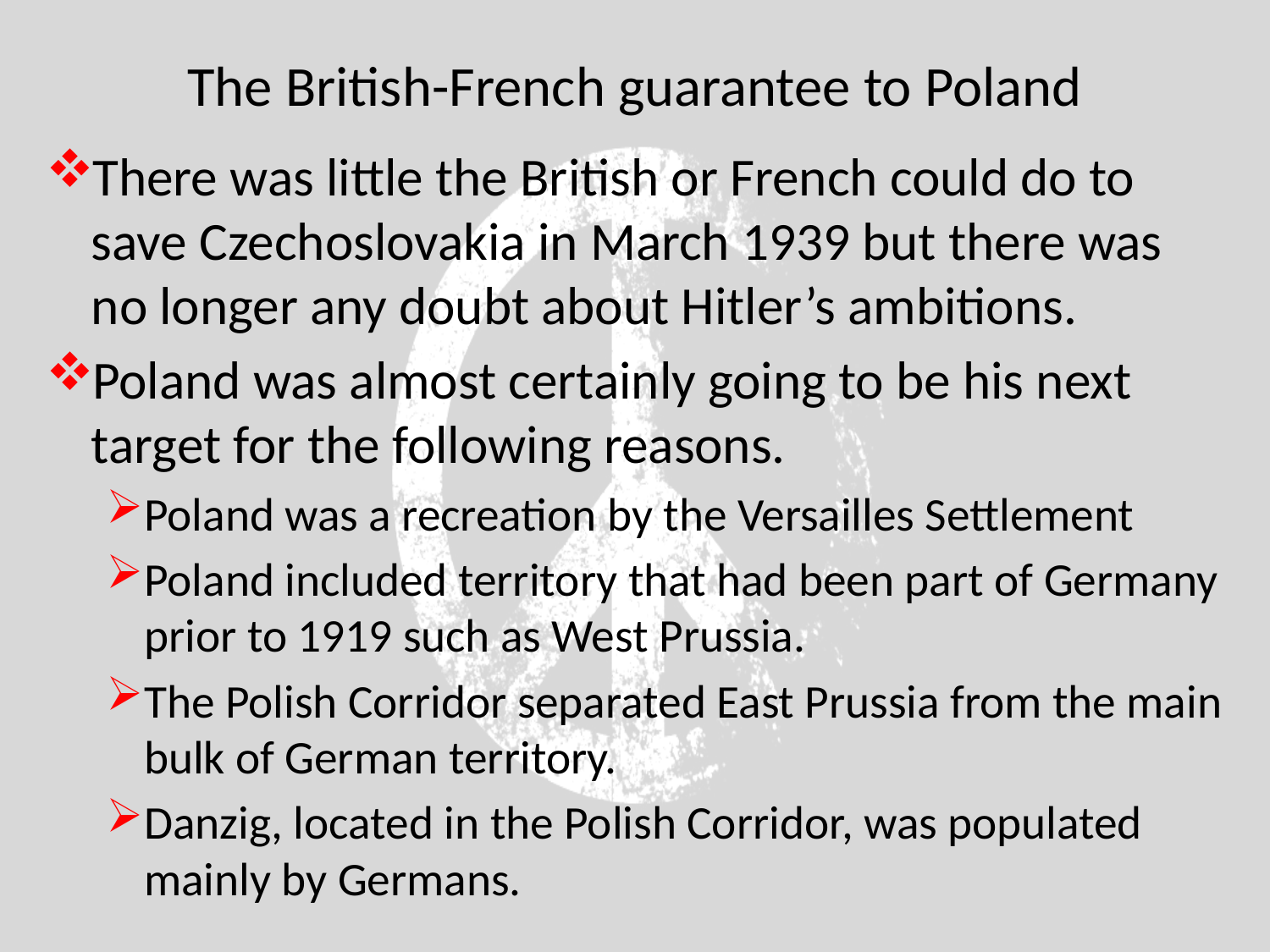

# The British-French guarantee to Poland
There was little the British or French could do to save Czechoslovakia in March 1939 but there was no longer any doubt about Hitler’s ambitions.
Poland was almost certainly going to be his next target for the following reasons.
Poland was a recreation by the Versailles Settlement
Poland included territory that had been part of Germany prior to 1919 such as West Prussia.
The Polish Corridor separated East Prussia from the main bulk of German territory.
Danzig, located in the Polish Corridor, was populated mainly by Germans.